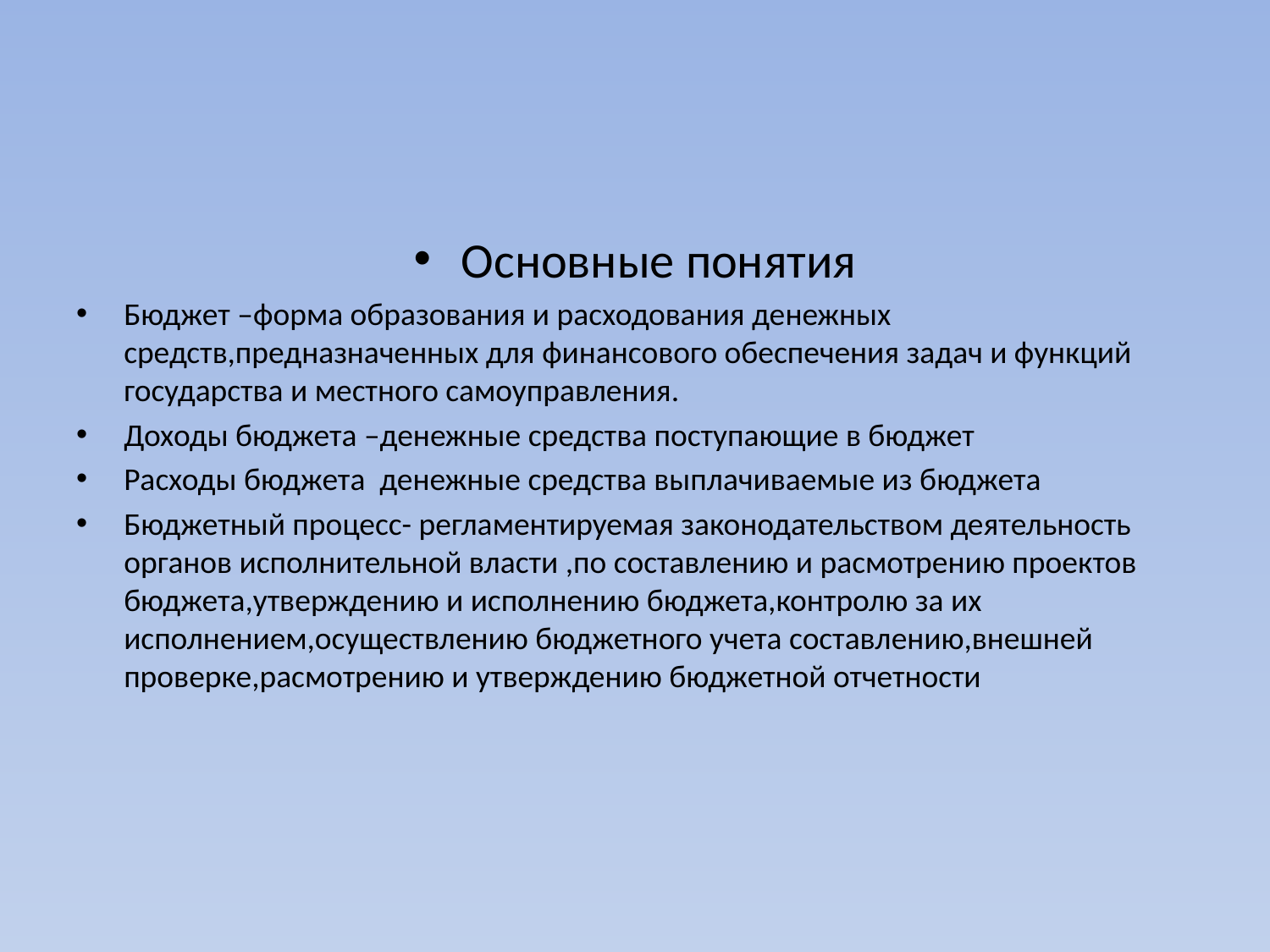

#
Основные понятия
Бюджет –форма образования и расходования денежных средств,предназначенных для финансового обеспечения задач и функций государства и местного самоуправления.
Доходы бюджета –денежные средства поступающие в бюджет
Расходы бюджета  денежные средства выплачиваемые из бюджета
Бюджетный процесс- регламентируемая законодательством деятельность органов исполнительной власти ,по составлению и расмотрению проектов бюджета,утверждению и исполнению бюджета,контролю за их исполнением,осуществлению бюджетного учета составлению,внешней проверке,расмотрению и утверждению бюджетной отчетности